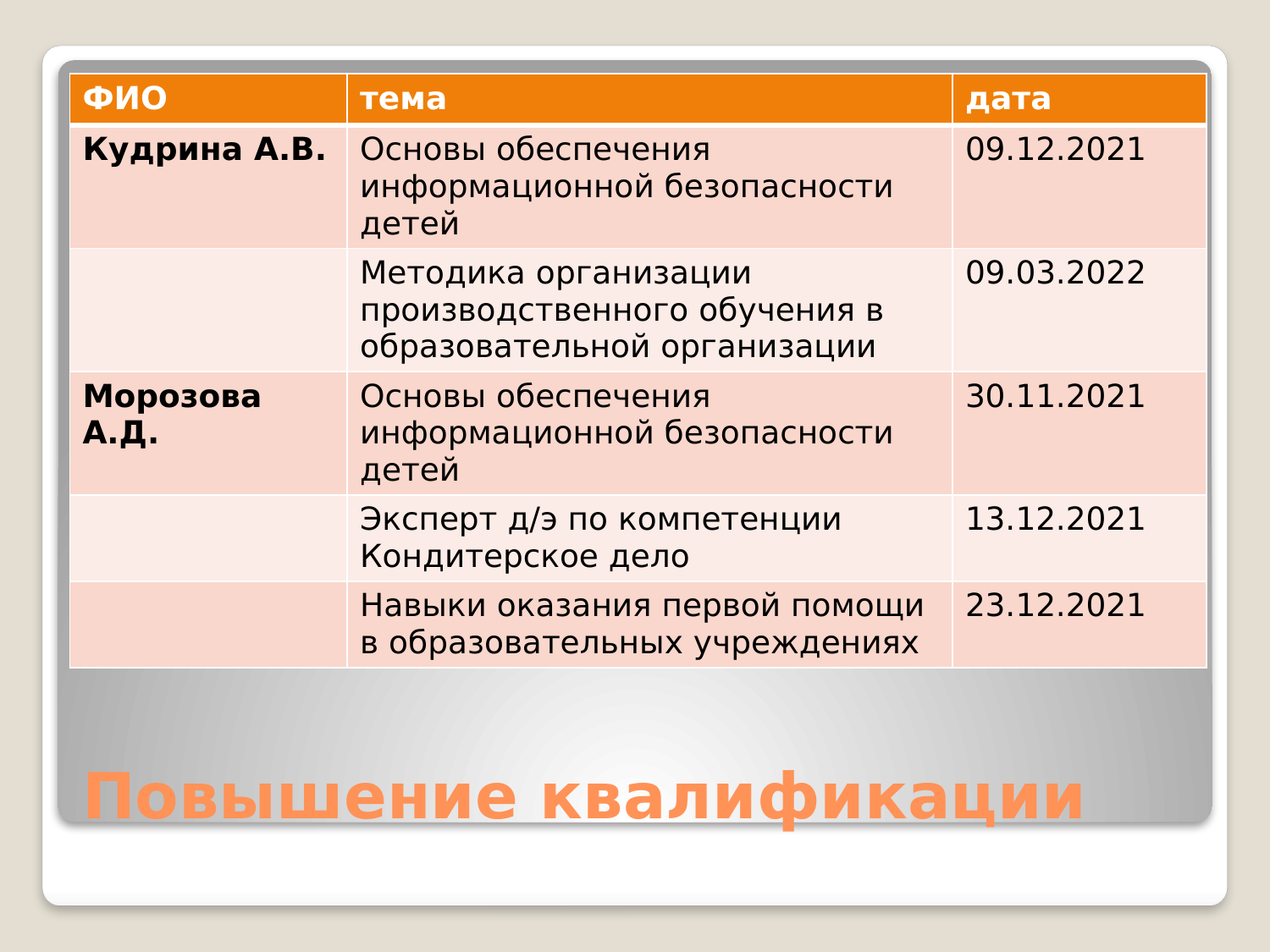

| ФИО | тема | дата |
| --- | --- | --- |
| Кудрина А.В. | Основы обеспечения информационной безопасности детей | 09.12.2021 |
|  | Методика организации производственного обучения в образовательной организации | 09.03.2022 |
| Морозова А.Д. | Основы обеспечения информационной безопасности детей | 30.11.2021 |
|  | Эксперт д/э по компетенции Кондитерское дело | 13.12.2021 |
|  | Навыки оказания первой помощи в образовательных учреждениях | 23.12.2021 |
# Повышение квалификации